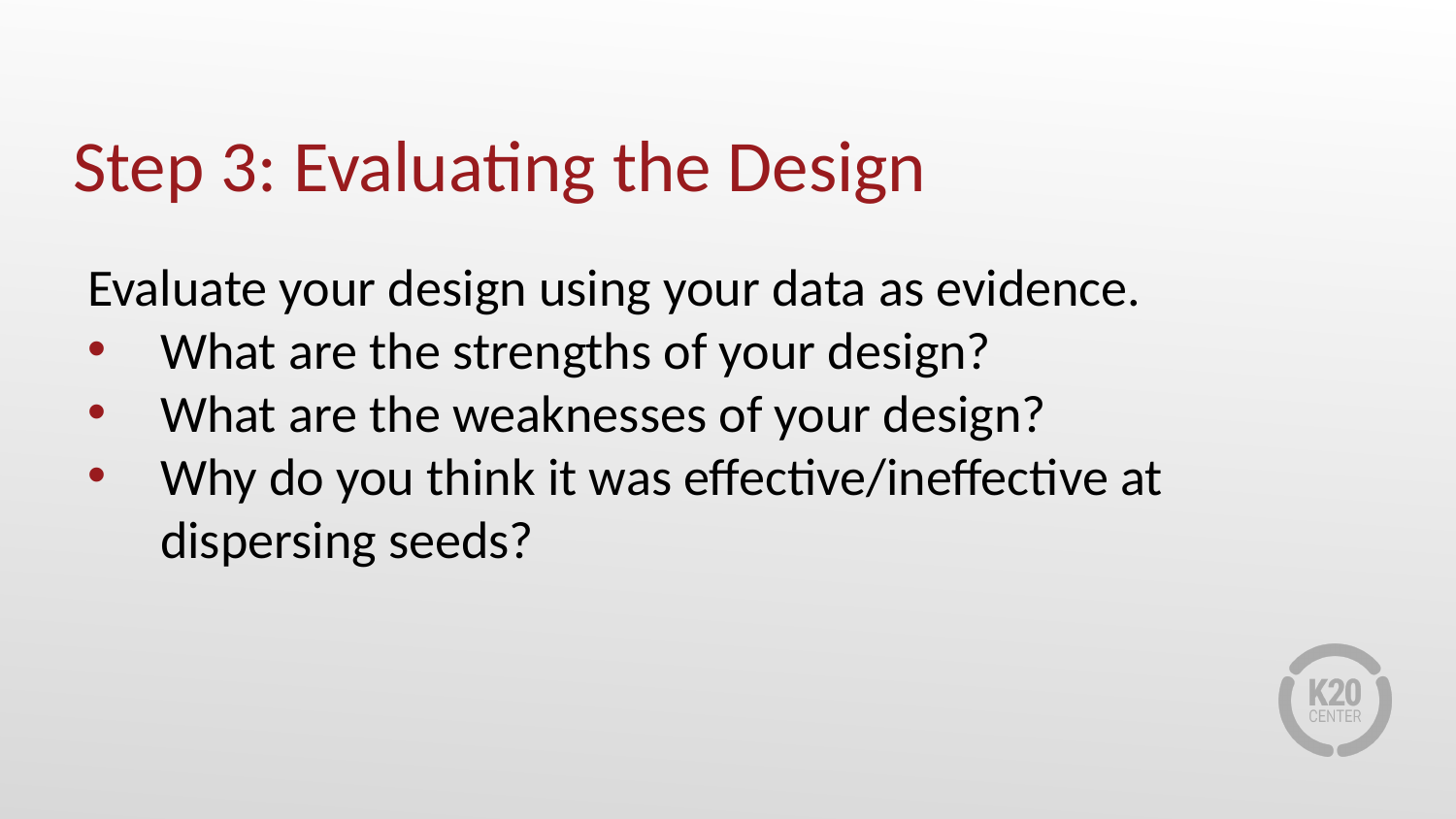

# Step 3: Evaluating the Design
Evaluate your design using your data as evidence.
What are the strengths of your design?
What are the weaknesses of your design?
Why do you think it was effective/ineffective at dispersing seeds?